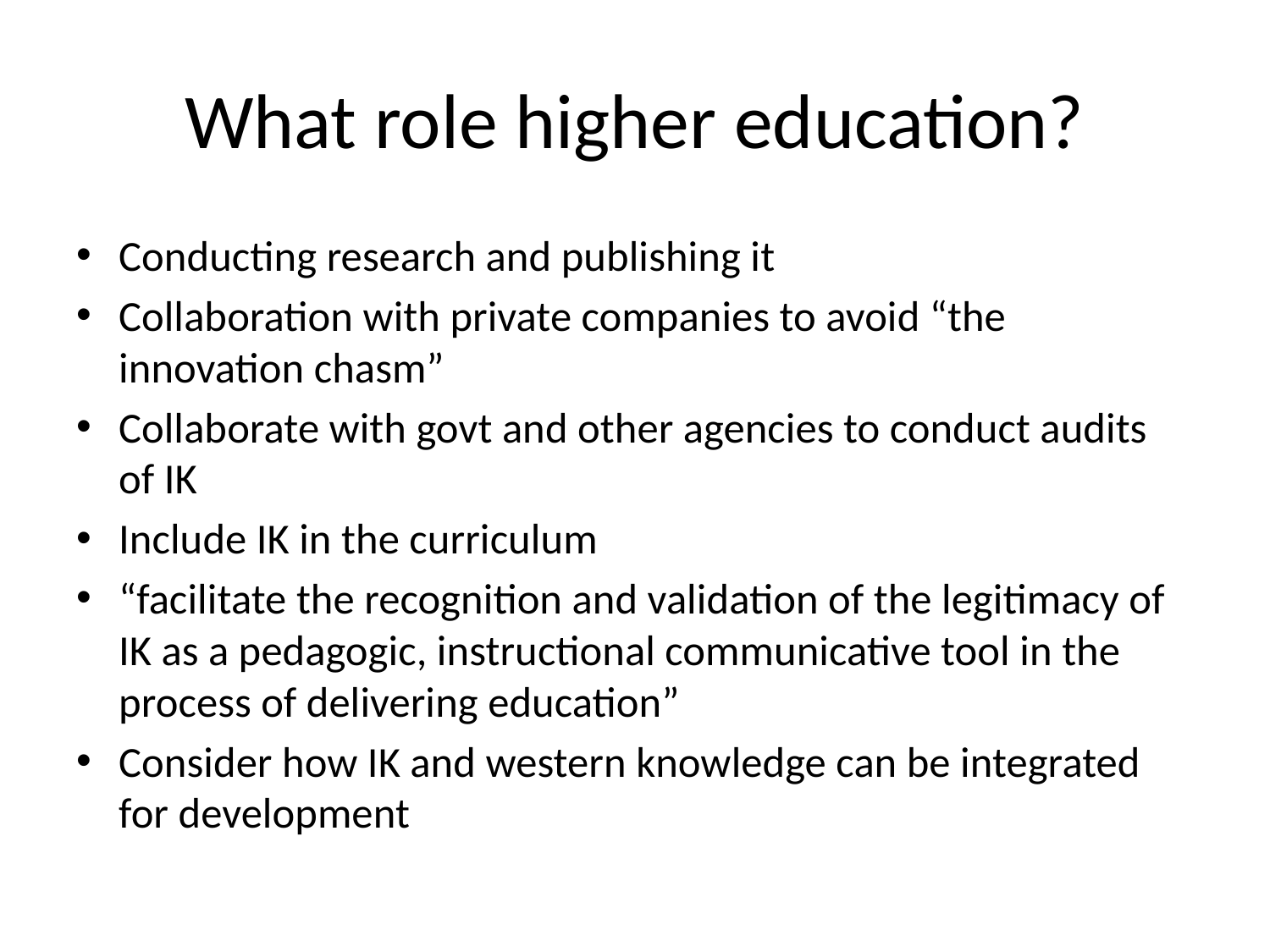

# What role higher education?
Conducting research and publishing it
Collaboration with private companies to avoid “the innovation chasm”
Collaborate with govt and other agencies to conduct audits of IK
Include IK in the curriculum
“facilitate the recognition and validation of the legitimacy of IK as a pedagogic, instructional communicative tool in the process of delivering education”
Consider how IK and western knowledge can be integrated for development